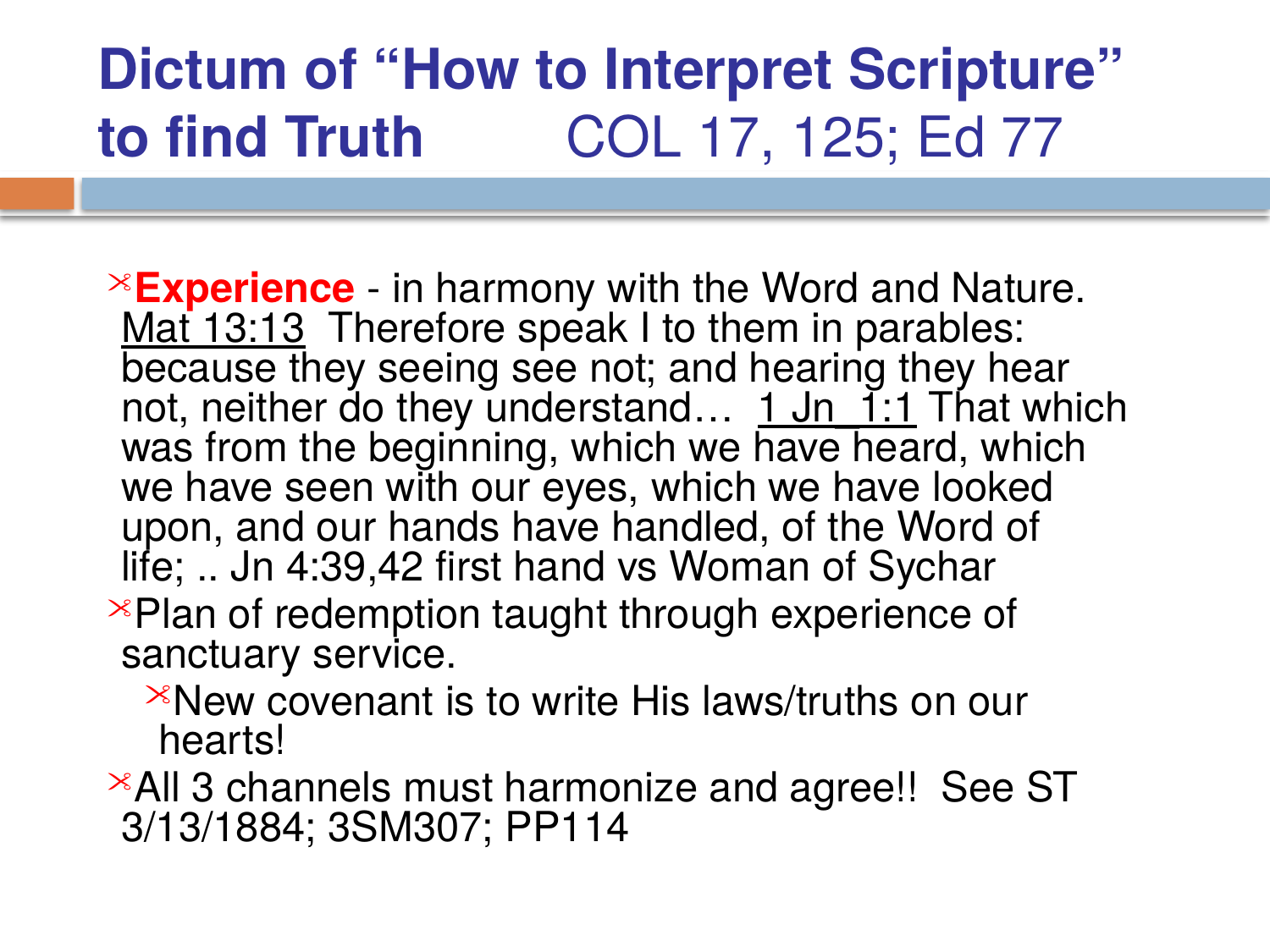

# Dictum of “How to Interpret Scripture” to find Truth         COL 17, 125; Ed 77
Experience - in harmony with the Word and Nature. Mat 13:13  Therefore speak I to them in parables: because they seeing see not; and hearing they hear not, neither do they understand…  1 Jn_1:1 That which was from the beginning, which we have heard, which we have seen with our eyes, which we have looked upon, and our hands have handled, of the Word of life; .. Jn 4:39,42 first hand vs Woman of Sychar
Plan of redemption taught through experience of sanctuary service.
New covenant is to write His laws/truths on our hearts!
All 3 channels must harmonize and agree!!  See ST 3/13/1884; 3SM307; PP114